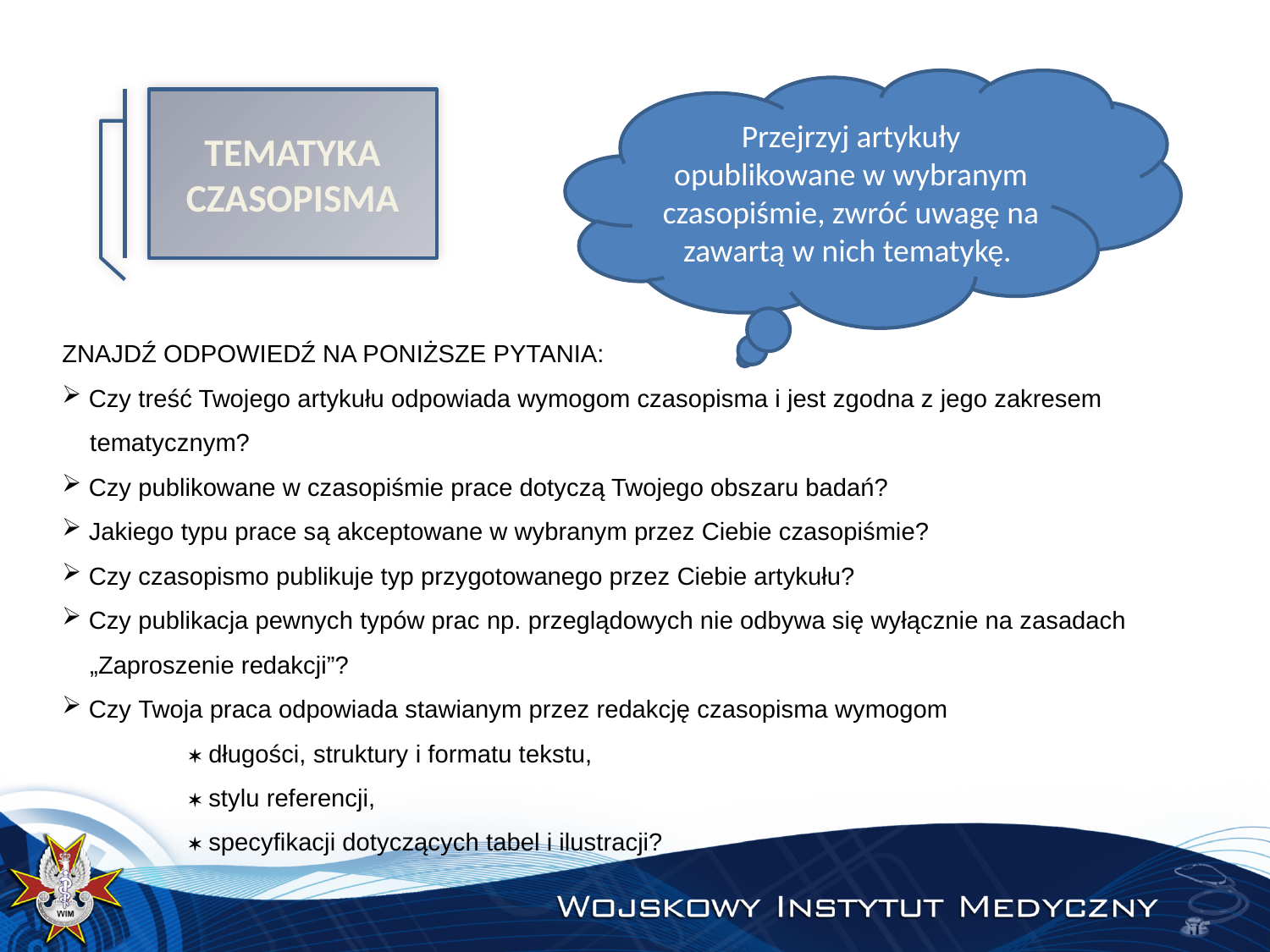

Przejrzyj artykuły opublikowane w wybranym czasopiśmie, zwróć uwagę na zawartą w nich tematykę.
TEMATYKA CZASOPISMA

ZNAJDŹ ODPOWIEDŹ NA PONIŻSZE PYTANIA:
 Czy treść Twojego artykułu odpowiada wymogom czasopisma i jest zgodna z jego zakresem
    tematycznym?
 Czy publikowane w czasopiśmie prace dotyczą Twojego obszaru badań?
 Jakiego typu prace są akceptowane w wybranym przez Ciebie czasopiśmie?
 Czy czasopismo publikuje typ przygotowanego przez Ciebie artykułu?
 Czy publikacja pewnych typów prac np. przeglądowych nie odbywa się wyłącznie na zasadach
    „Zaproszenie redakcji”?
 Czy Twoja praca odpowiada stawianym przez redakcję czasopisma wymogom
	∗ długości, struktury i formatu tekstu,
	∗ stylu referencji,
	∗ specyfikacji dotyczących tabel i ilustracji?